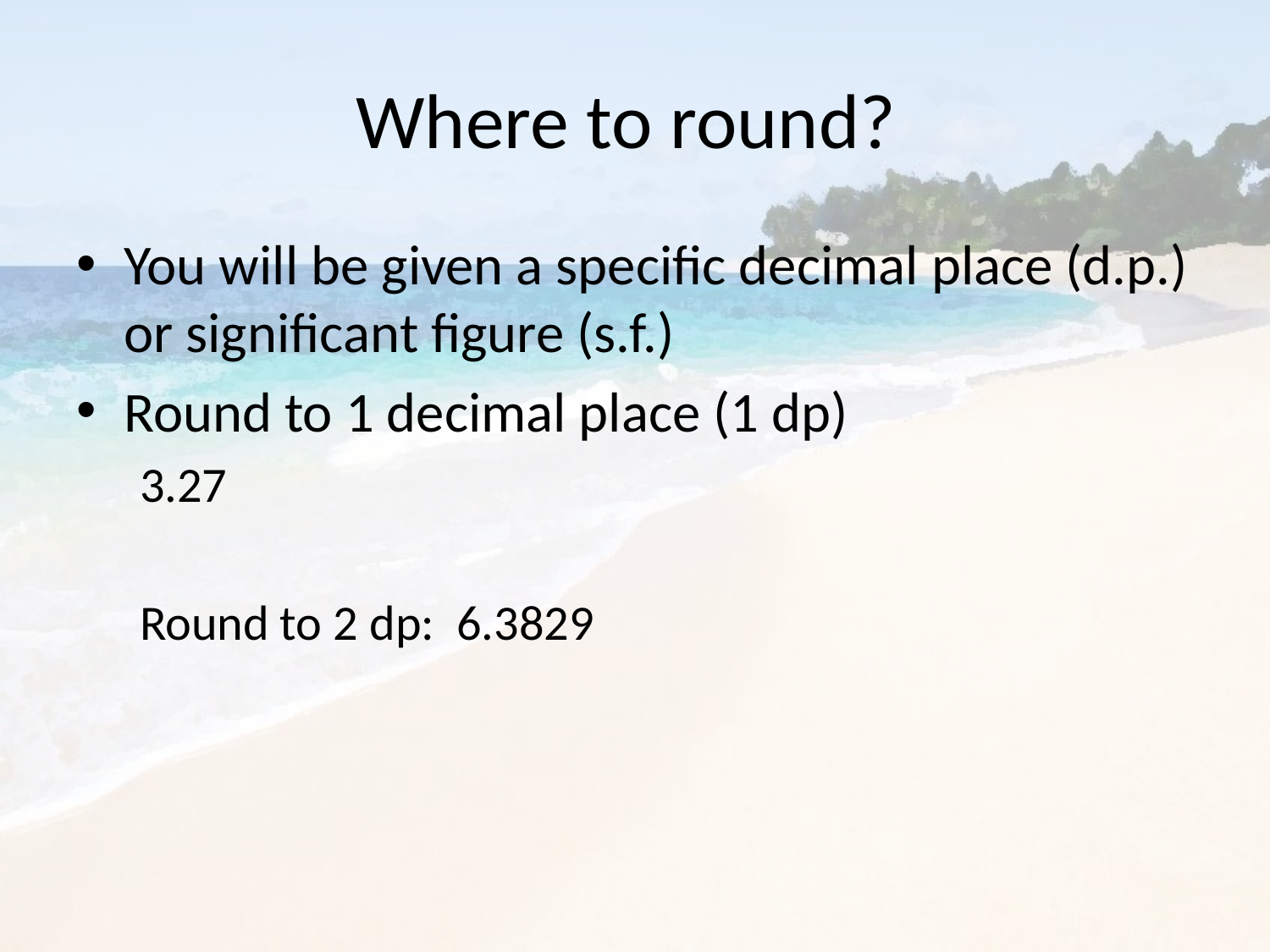

# Where to round?
You will be given a specific decimal place (d.p.) or significant figure (s.f.)
Round to 1 decimal place (1 dp)
3.27

Round to 2 dp:  6.3829